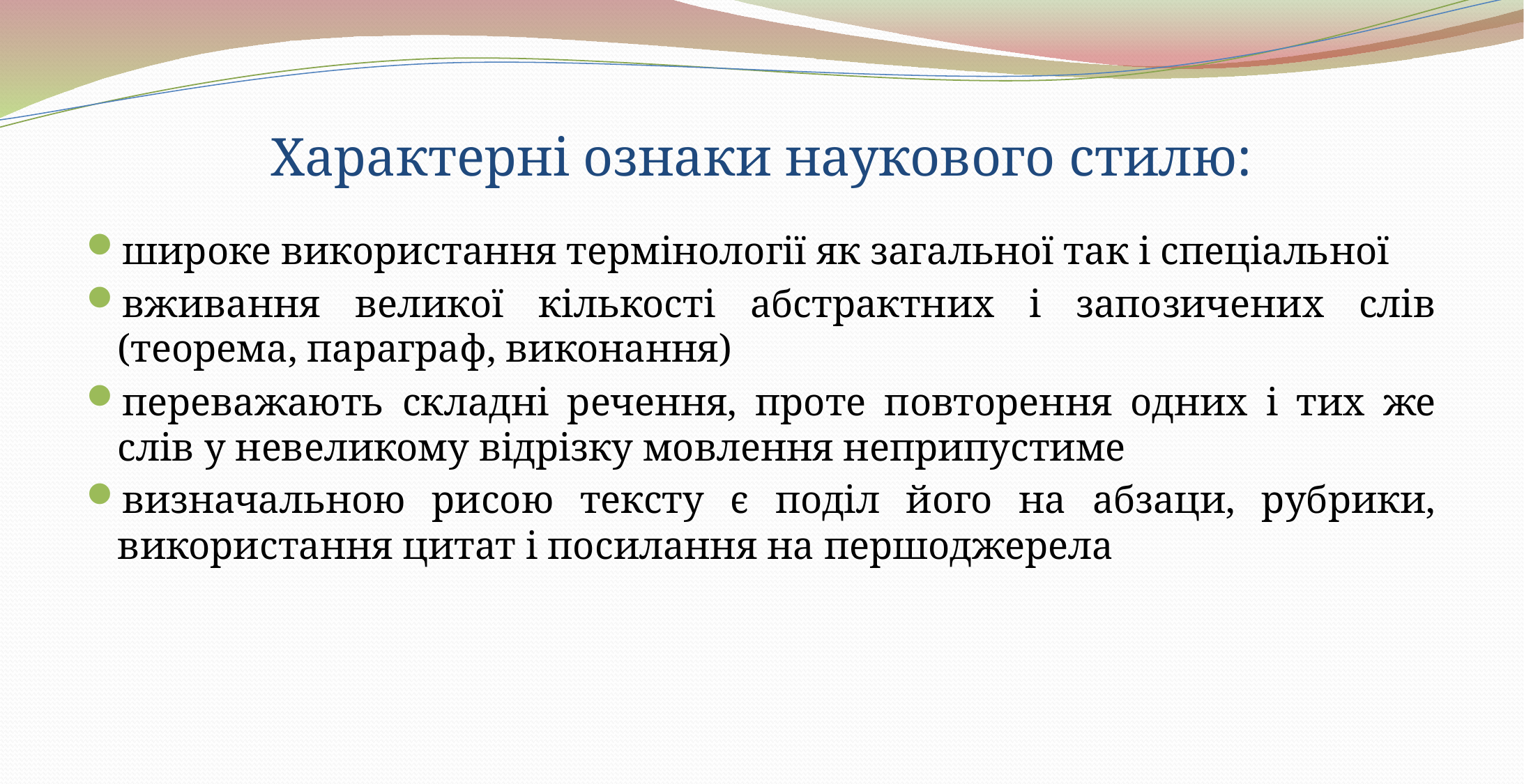

# Характерні ознаки наукового стилю:
широке використання термінології як загальної так і спеціальної
вживання великої кількості абстрактних і запозичених слів (теорема, параграф, виконання)
переважають складні речення, проте повторення одних і тих же слів у невеликому відрізку мовлення неприпустиме
визначальною рисою тексту є поділ його на абзаци, рубрики, використання цитат і посилання на першоджерела